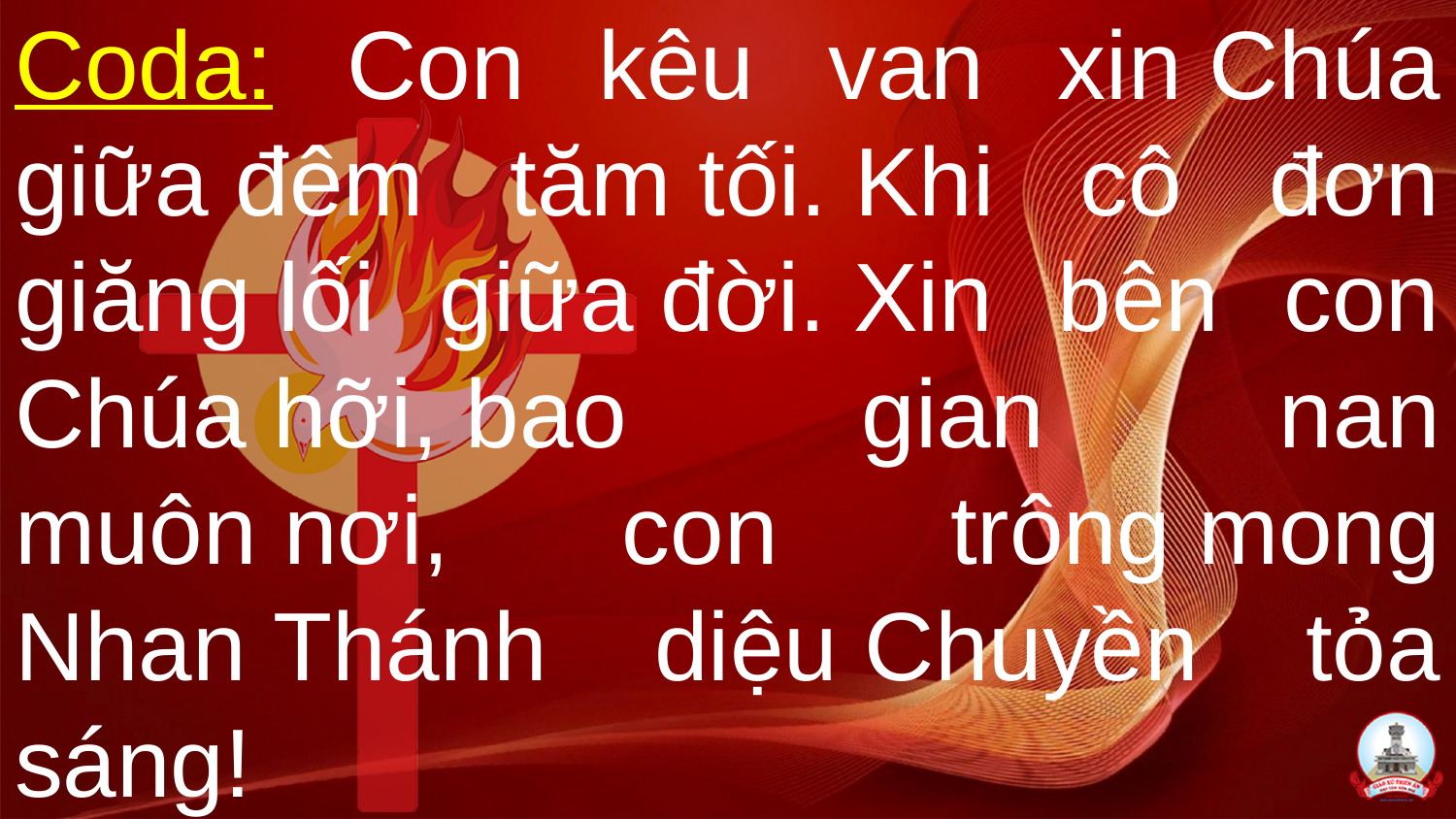

# Coda: Con kêu van xin Chúa giữa đêm tăm tối. Khi cô đơn giăng lối giữa đời. Xin bên con Chúa hỡi, bao gian nan muôn nơi, con trông mong Nhan Thánh diệu Chuyền tỏa sáng!